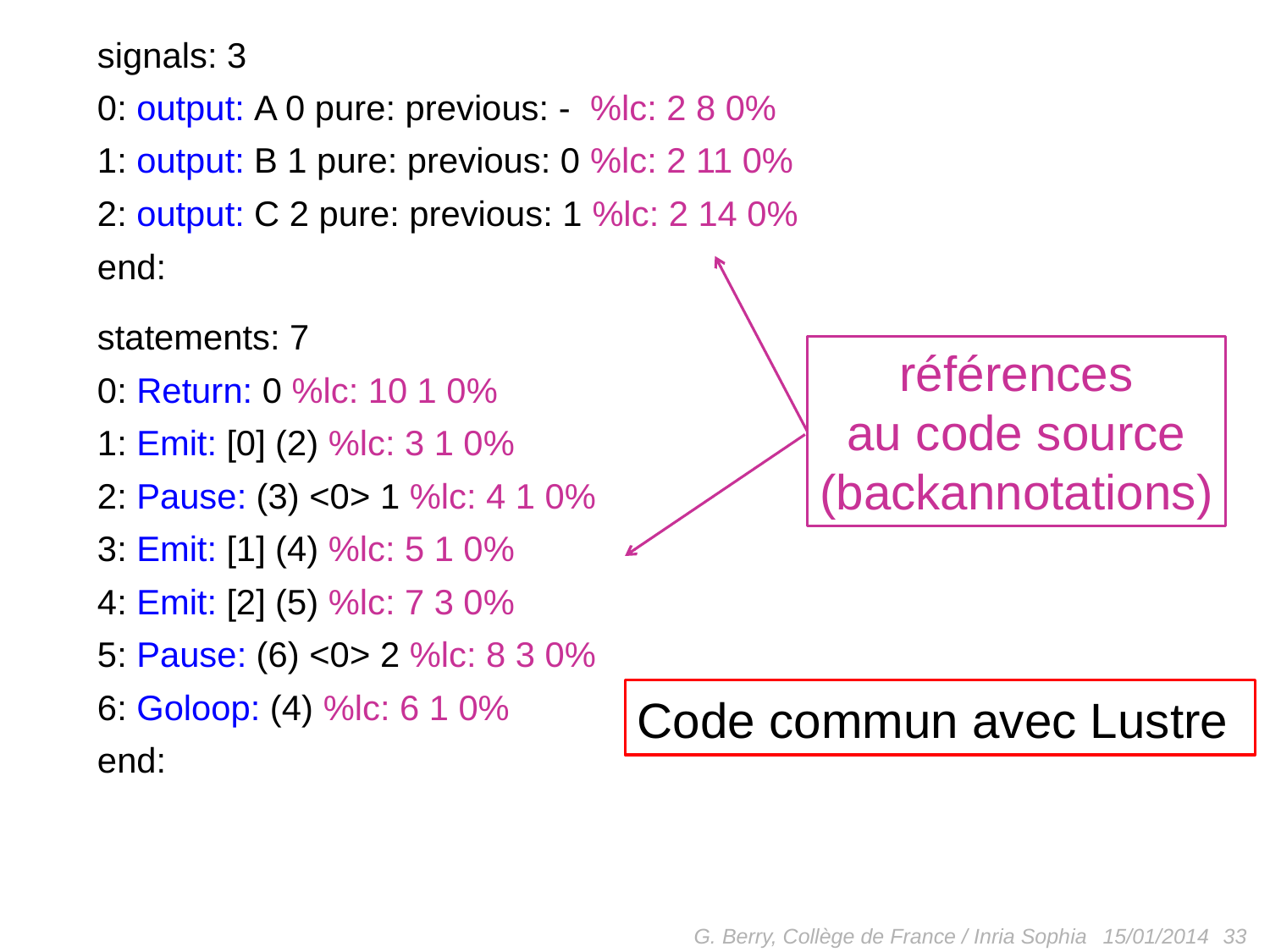

signals: 3
0: output: A 0 pure: previous: -  %lc: 2 8 0%
1: output: B 1 pure: previous: 0 %lc: 2 11 0%
2: output: C 2 pure: previous: 1 %lc: 2 14 0%
end:
statements: 7
0: Return: 0 %lc: 10 1 0%
1: Emit: [0] (2) %lc: 3 1 0%
2: Pause: (3) <0> 1 %lc: 4 1 0%
3: Emit: [1] (4) %lc: 5 1 0%
4: Emit: [2] (5) %lc: 7 3 0%
5: Pause: (6) <0> 2 %lc: 8 3 0%
6: Goloop: (4) %lc: 6 1 0%
end:

références
au code source
(backannotations)
Code commun avec Lustre
G. Berry, Collège de France / Inria Sophia
33
15/01/2014